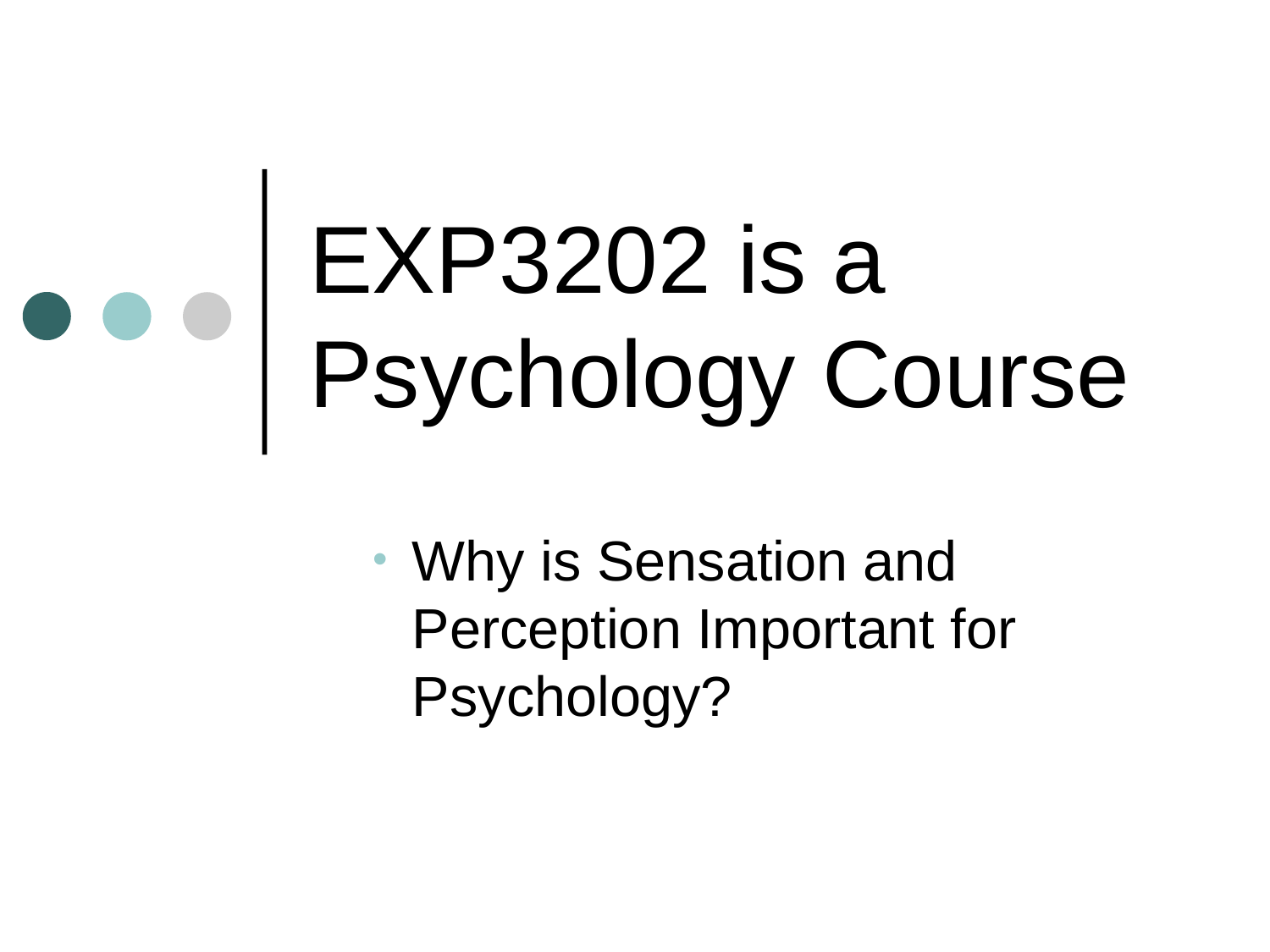

# EXP3202 is a Psychology Course
Why is Sensation and Perception Important for Psychology?